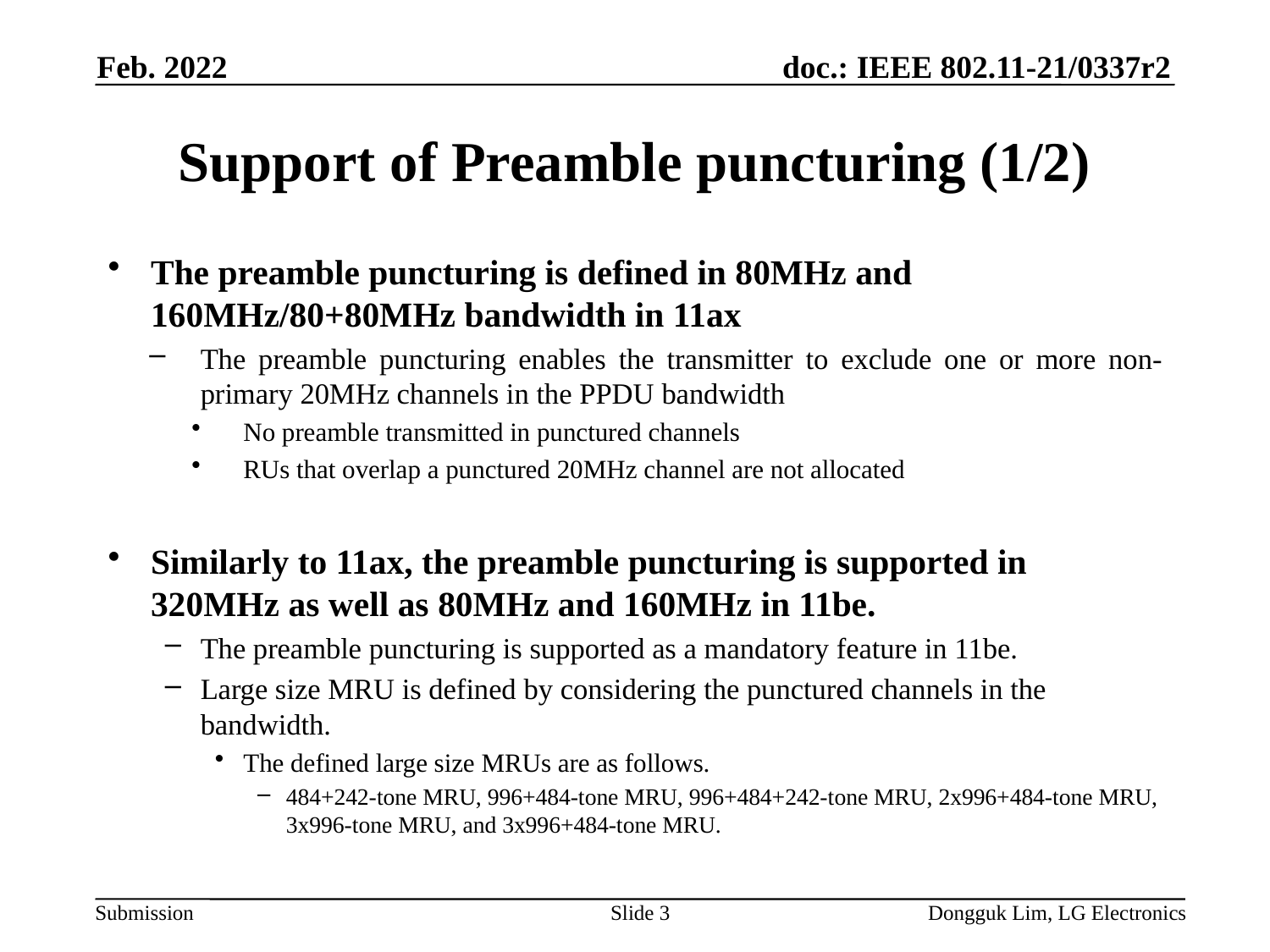

Feb. 2022
# Support of Preamble puncturing (1/2)
The preamble puncturing is defined in 80MHz and 160MHz/80+80MHz bandwidth in 11ax
The preamble puncturing enables the transmitter to exclude one or more non-primary 20MHz channels in the PPDU bandwidth
No preamble transmitted in punctured channels
RUs that overlap a punctured 20MHz channel are not allocated

Similarly to 11ax, the preamble puncturing is supported in 320MHz as well as 80MHz and 160MHz in 11be.
The preamble puncturing is supported as a mandatory feature in 11be.
Large size MRU is defined by considering the punctured channels in the bandwidth.
The defined large size MRUs are as follows.
484+242-tone MRU, 996+484-tone MRU, 996+484+242-tone MRU, 2x996+484-tone MRU, 3x996-tone MRU, and 3x996+484-tone MRU.

Slide 3
Dongguk Lim, LG Electronics